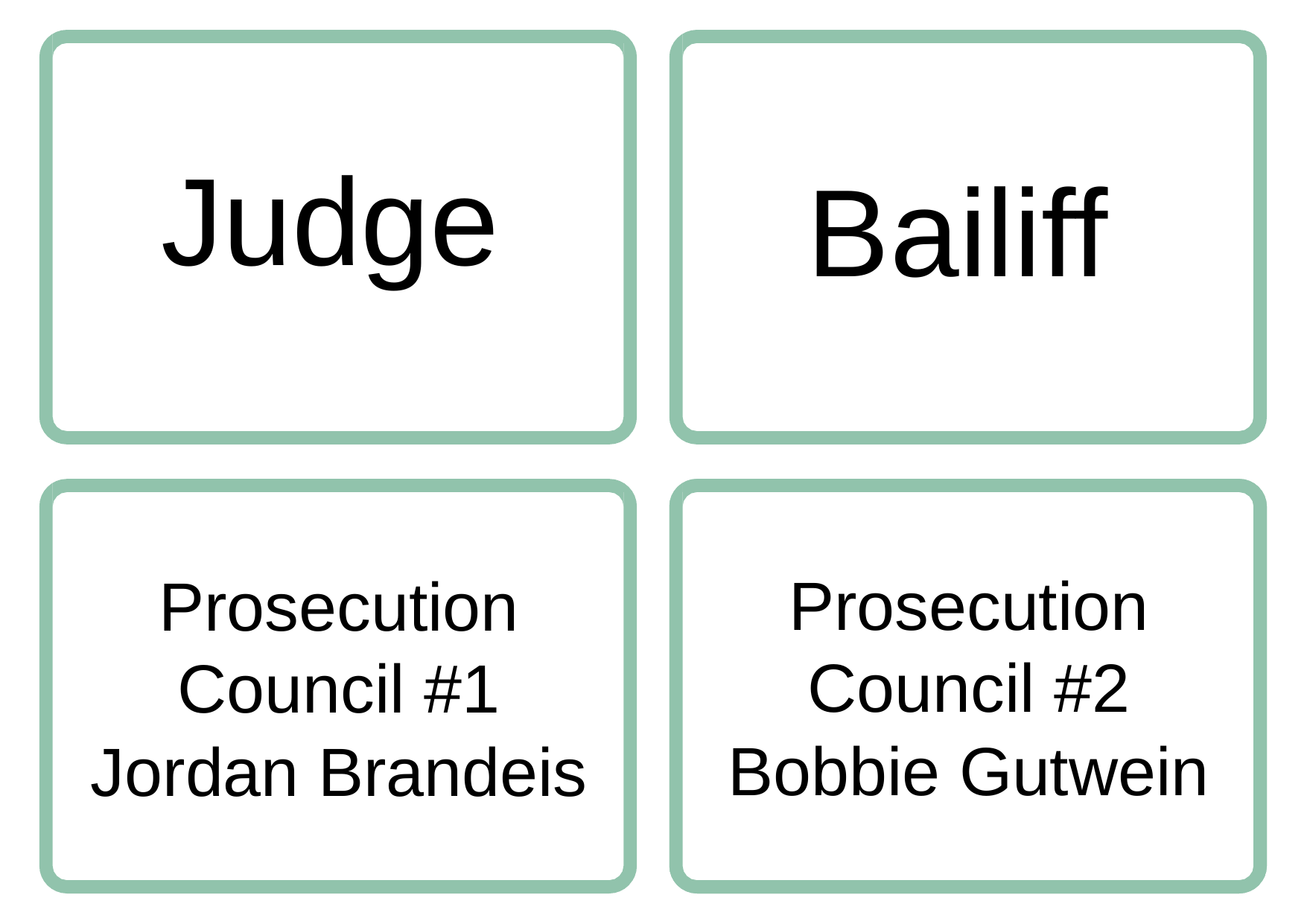

Judge
Bailiff

Prosecution Council #2
Bobbie Gutwein
Prosecution Council #1
Jordan Brandeis